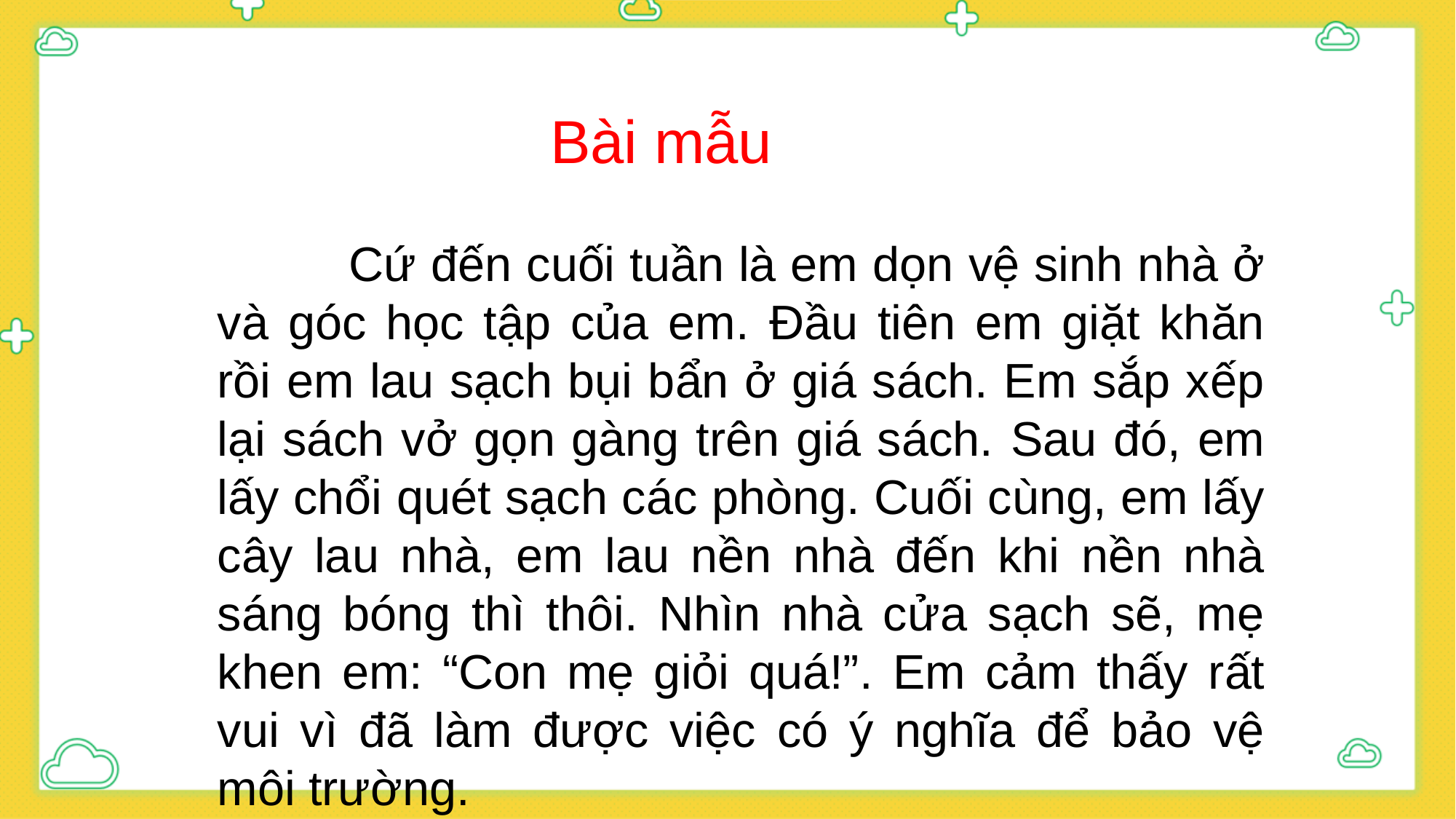

Bài mẫu
         Cứ đến cuối tuần là em dọn vệ sinh nhà ở và góc học tập của em. Đầu tiên em giặt khăn rồi em lau sạch bụi bẩn ở giá sách. Em sắp xếp lại sách vở gọn gàng trên giá sách. Sau đó, em lấy chổi quét sạch các phòng. Cuối cùng, em lấy cây lau nhà, em lau nền nhà đến khi nền nhà sáng bóng thì thôi. Nhìn nhà cửa sạch sẽ, mẹ khen em: “Con mẹ giỏi quá!”. Em cảm thấy rất vui vì đã làm được việc có ý nghĩa để bảo vệ môi trường.